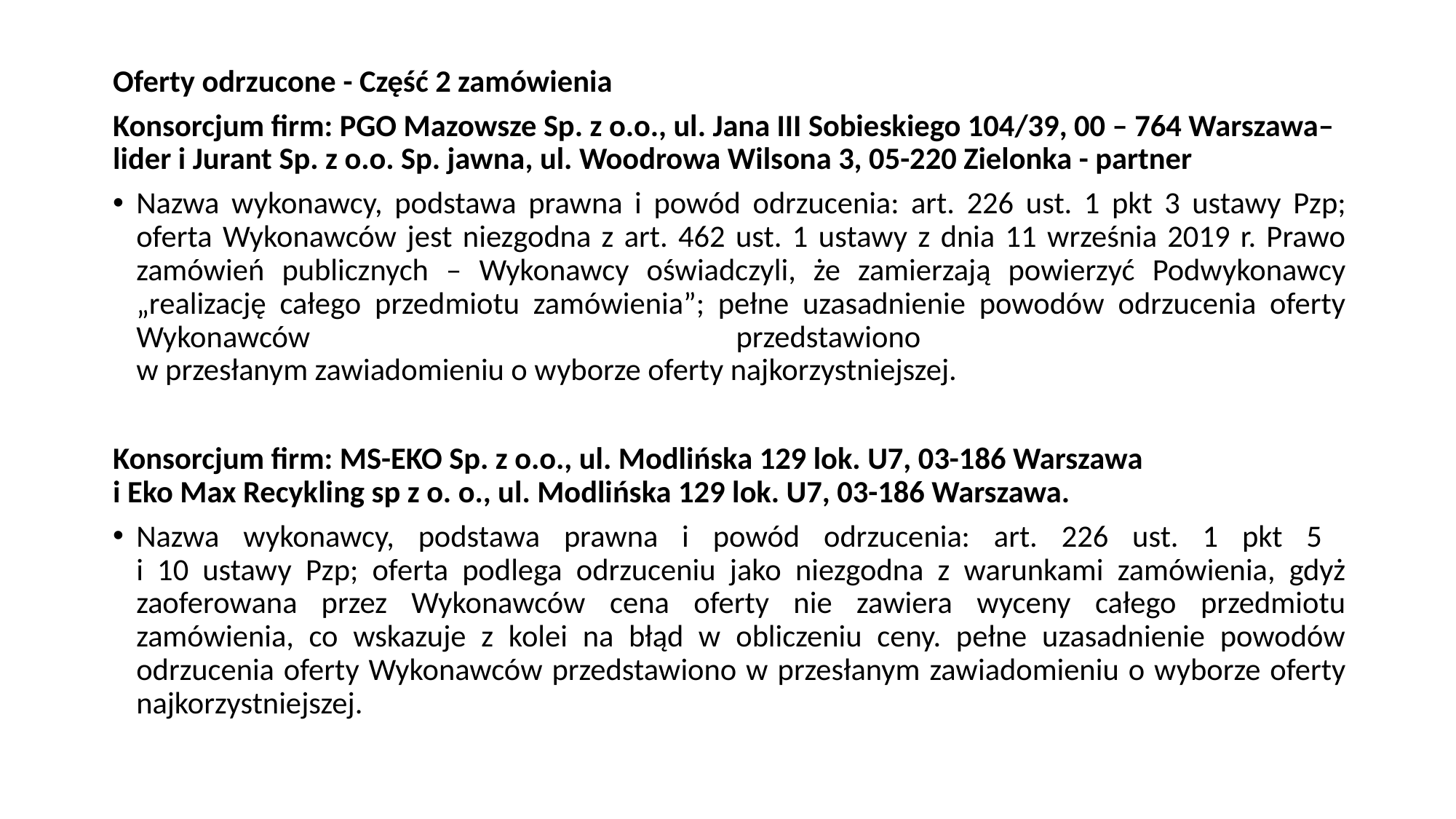

Oferty odrzucone - Część 2 zamówienia
Konsorcjum firm: PGO Mazowsze Sp. z o.o., ul. Jana III Sobieskiego 104/39, 00 – 764 Warszawa– lider i Jurant Sp. z o.o. Sp. jawna, ul. Woodrowa Wilsona 3, 05-220 Zielonka - partner
Nazwa wykonawcy, podstawa prawna i powód odrzucenia: art. 226 ust. 1 pkt 3 ustawy Pzp; oferta Wykonawców jest niezgodna z art. 462 ust. 1 ustawy z dnia 11 września 2019 r. Prawo zamówień publicznych – Wykonawcy oświadczyli, że zamierzają powierzyć Podwykonawcy „realizację całego przedmiotu zamówienia”; pełne uzasadnienie powodów odrzucenia oferty Wykonawców przedstawiono
w przesłanym zawiadomieniu o wyborze oferty najkorzystniejszej.

Konsorcjum firm: MS-EKO Sp. z o.o., ul. Modlińska 129 lok. U7, 03-186 Warszawa
i Eko Max Recykling sp z o. o., ul. Modlińska 129 lok. U7, 03-186 Warszawa.
Nazwa wykonawcy, podstawa prawna i powód odrzucenia: art. 226 ust. 1 pkt 5
i 10 ustawy Pzp; oferta podlega odrzuceniu jako niezgodna z warunkami zamówienia, gdyż zaoferowana przez Wykonawców cena oferty nie zawiera wyceny całego przedmiotu zamówienia, co wskazuje z kolei na błąd w obliczeniu ceny. pełne uzasadnienie powodów odrzucenia oferty Wykonawców przedstawiono w przesłanym zawiadomieniu o wyborze oferty najkorzystniejszej.